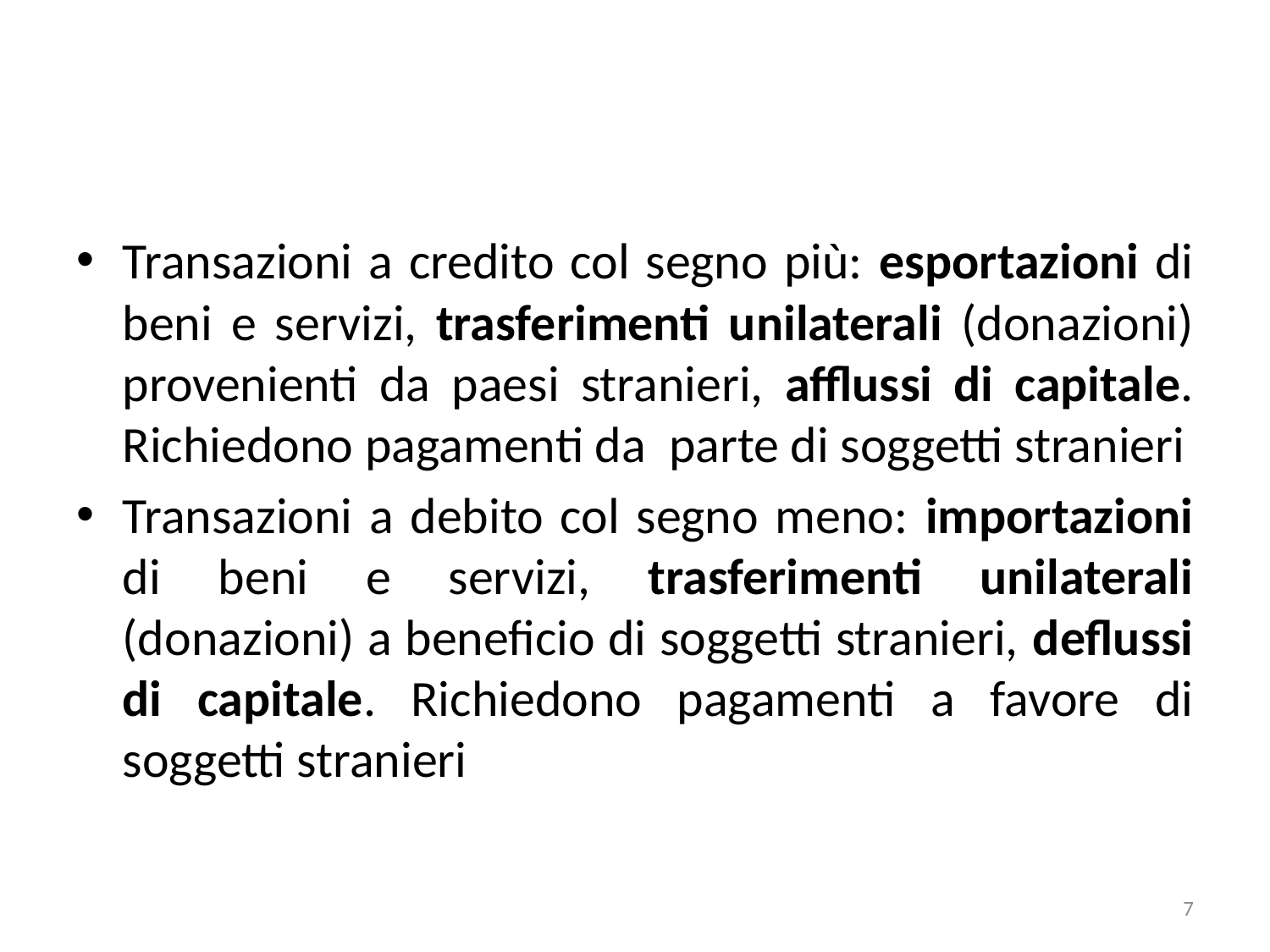

#
Transazioni a credito col segno più: esportazioni di beni e servizi, trasferimenti unilaterali (donazioni) provenienti da paesi stranieri, afflussi di capitale. Richiedono pagamenti da  parte di soggetti stranieri
Transazioni a debito col segno meno: importazioni di beni e servizi, trasferimenti unilaterali (donazioni) a beneficio di soggetti stranieri, deflussi di capitale. Richiedono pagamenti a favore di soggetti stranieri
7